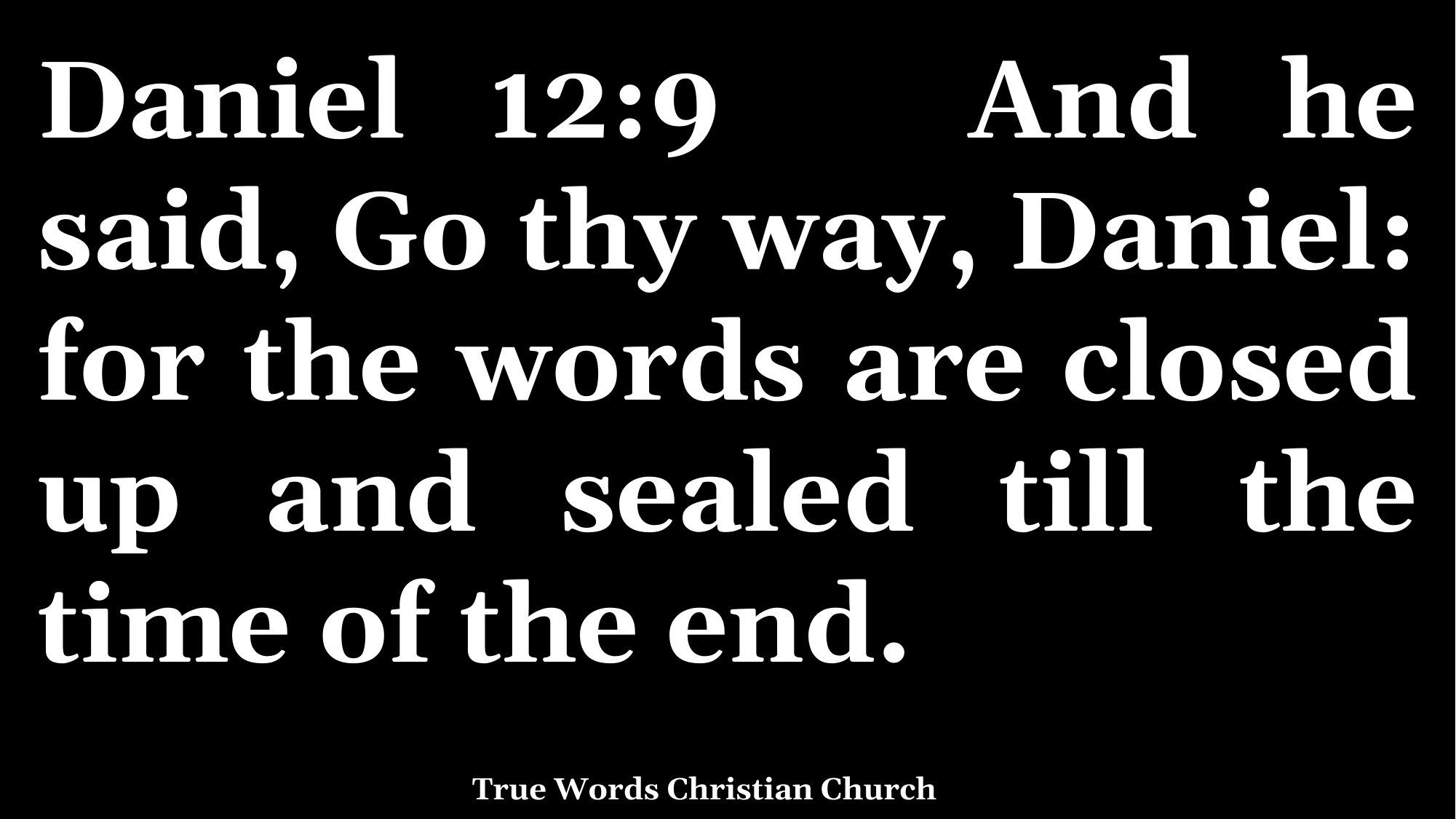

Daniel 12:9   And he said, Go thy way, Daniel: for the words are closed up and sealed till the time of the end.
True Words Christian Church